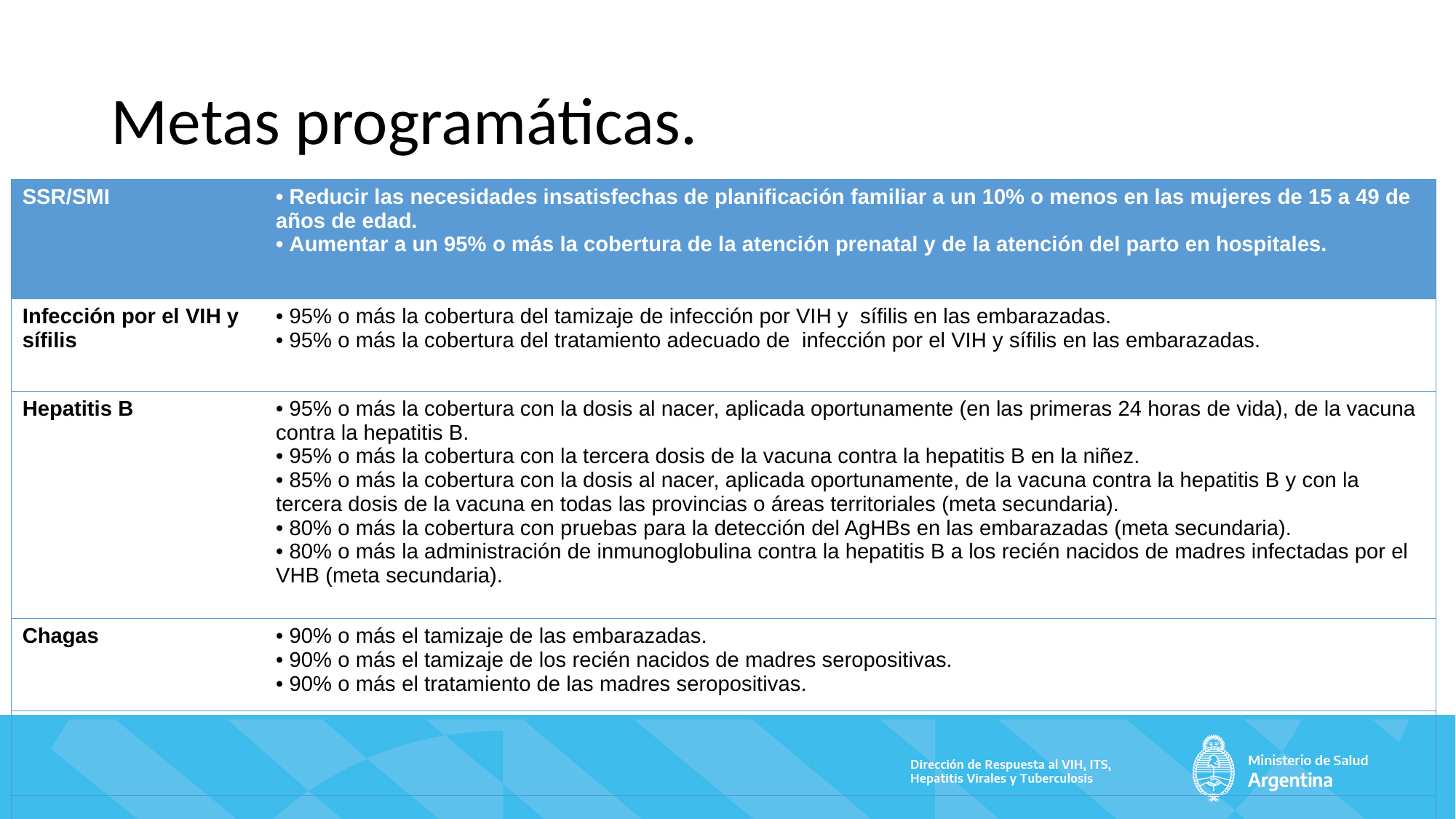

# Metas programáticas.
| SSR/SMI | • Reducir las necesidades insatisfechas de planificación familiar a un 10% o menos en las mujeres de 15 a 49 de años de edad. • Aumentar a un 95% o más la cobertura de la atención prenatal y de la atención del parto en hospitales. |
| --- | --- |
| Infección por el VIH y sífilis | • 95% o más la cobertura del tamizaje de infección por VIH y sífilis en las embarazadas. • 95% o más la cobertura del tratamiento adecuado de infección por el VIH y sífilis en las embarazadas. |
| Hepatitis B | • 95% o más la cobertura con la dosis al nacer, aplicada oportunamente (en las primeras 24 horas de vida), de la vacuna contra la hepatitis B. • 95% o más la cobertura con la tercera dosis de la vacuna contra la hepatitis B en la niñez. • 85% o más la cobertura con la dosis al nacer, aplicada oportunamente, de la vacuna contra la hepatitis B y con la tercera dosis de la vacuna en todas las provincias o áreas territoriales (meta secundaria). • 80% o más la cobertura con pruebas para la detección del AgHBs en las embarazadas (meta secundaria). • 80% o más la administración de inmunoglobulina contra la hepatitis B a los recién nacidos de madres infectadas por el VHB (meta secundaria). |
| Chagas | • 90% o más el tamizaje de las embarazadas. • 90% o más el tamizaje de los recién nacidos de madres seropositivas. • 90% o más el tratamiento de las madres seropositivas. |
|  |  |
|  |  |